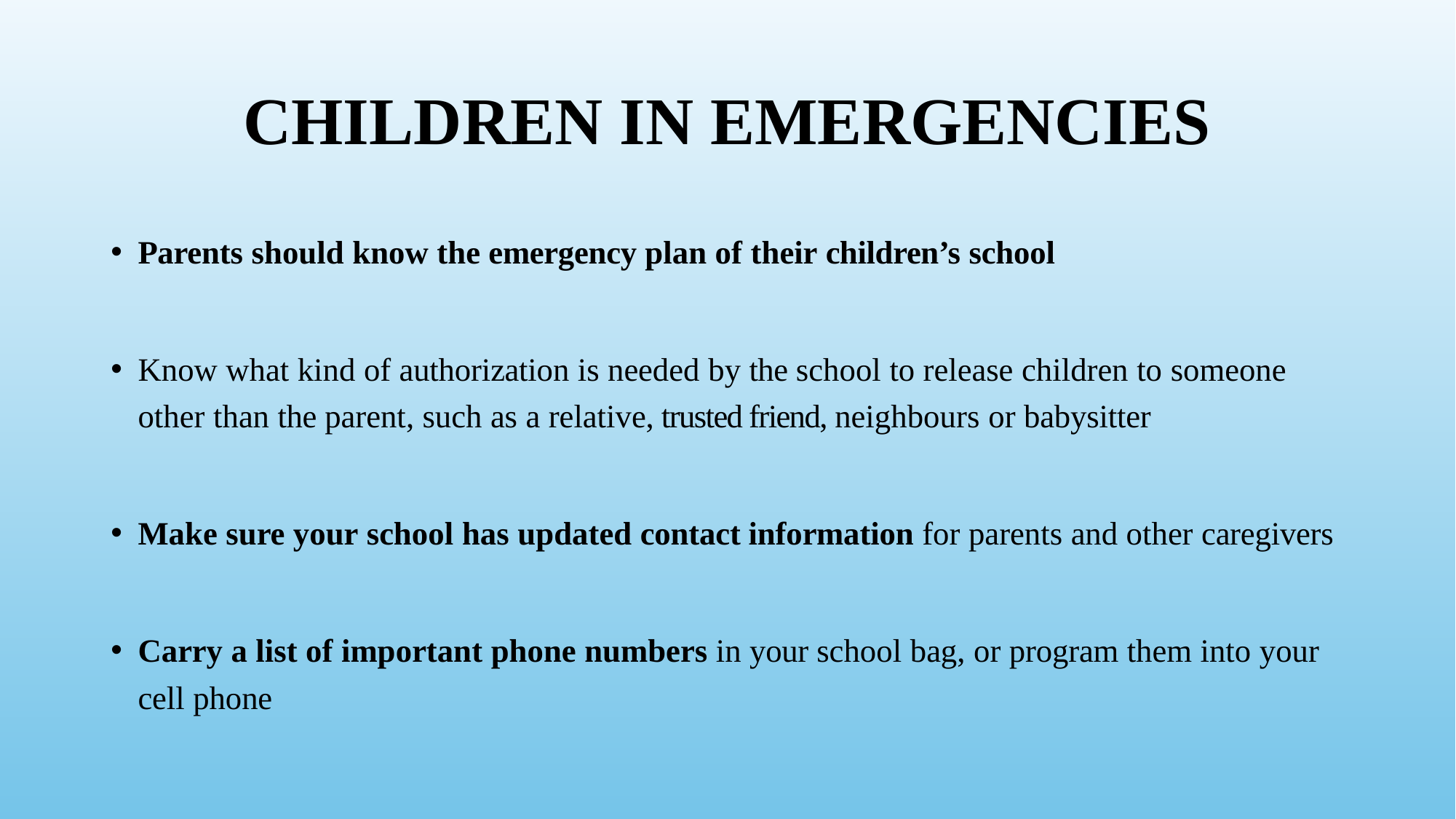

# CHILDREN IN EMERGENCIES
Parents should know the emergency plan of their children’s school

Know what kind of authorization is needed by the school to release children to someone other than the parent, such as a relative, trusted friend, neighbours or babysitter

Make sure your school has updated contact information for parents and other caregivers

Carry a list of important phone numbers in your school bag, or program them into your cell phone